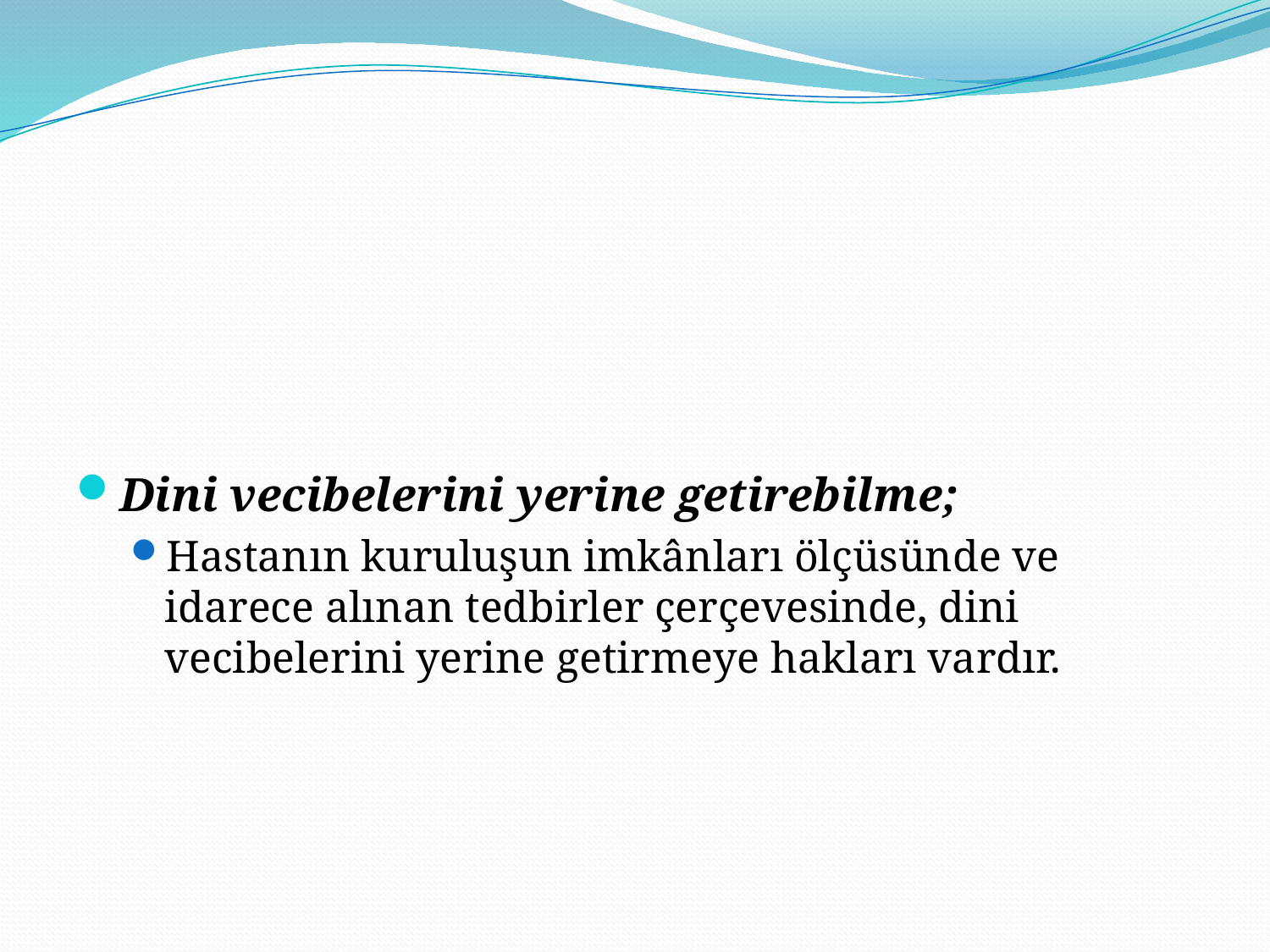

#
Dini vecibelerini yerine getirebilme;
Hastanın kuruluşun imkânları ölçüsünde ve idarece alınan tedbirler çerçevesinde, dini vecibelerini yerine getirmeye hakları vardır.